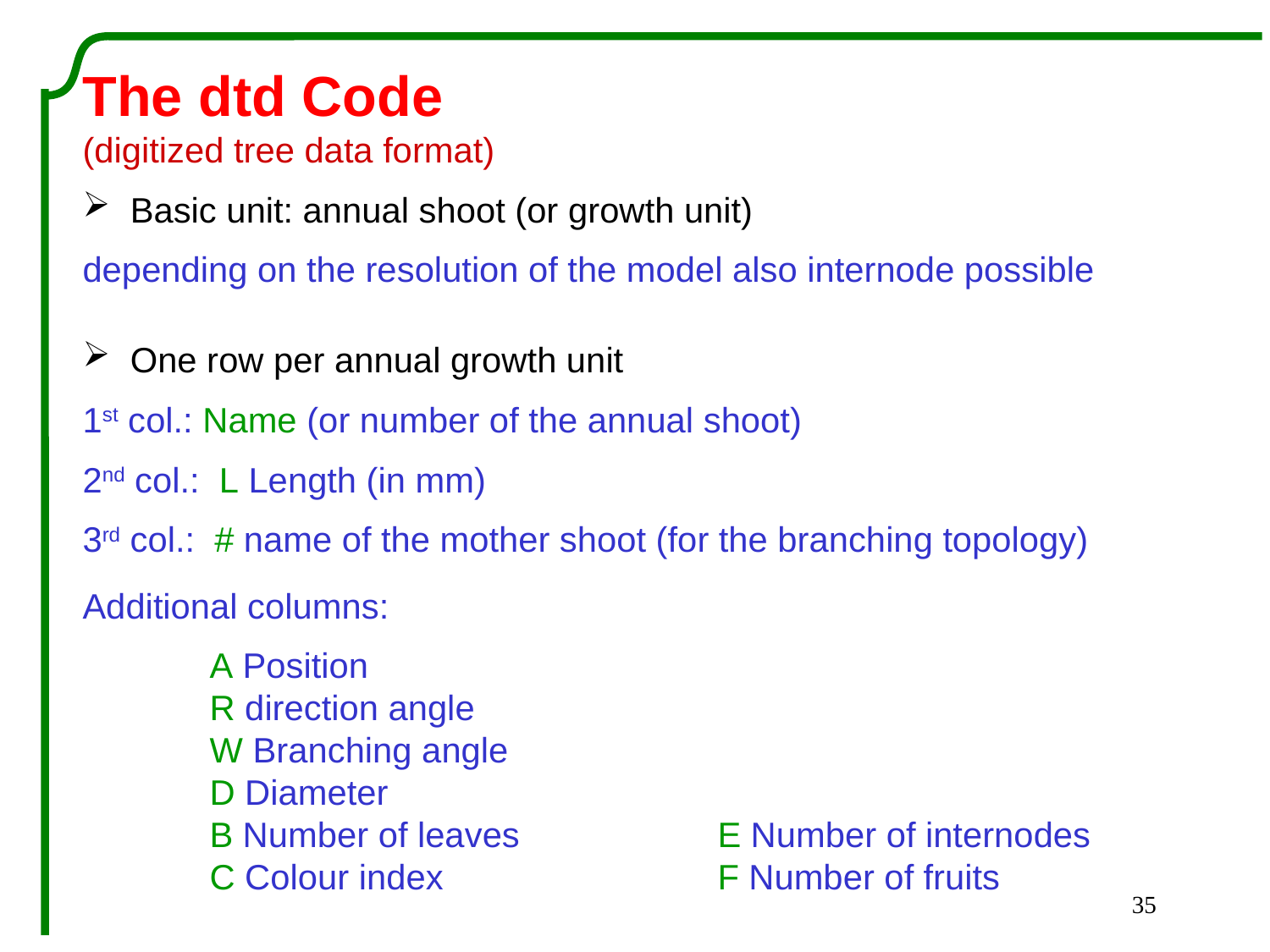

The dtd Code
(digitized tree data format)
Basic unit: annual shoot (or growth unit)
depending on the resolution of the model also internode possible

One row per annual growth unit
1st col.: Name (or number of the annual shoot)
2nd col.:  L Length (in mm)
3rd col.:  # name of the mother shoot (for the branching topology)

Additional columns:

	A Position
	R direction angle
	W Branching angle
	D Diameter
	B Number of leaves          	E Number of internodes
	C Colour index                  	F Number of fruits

35